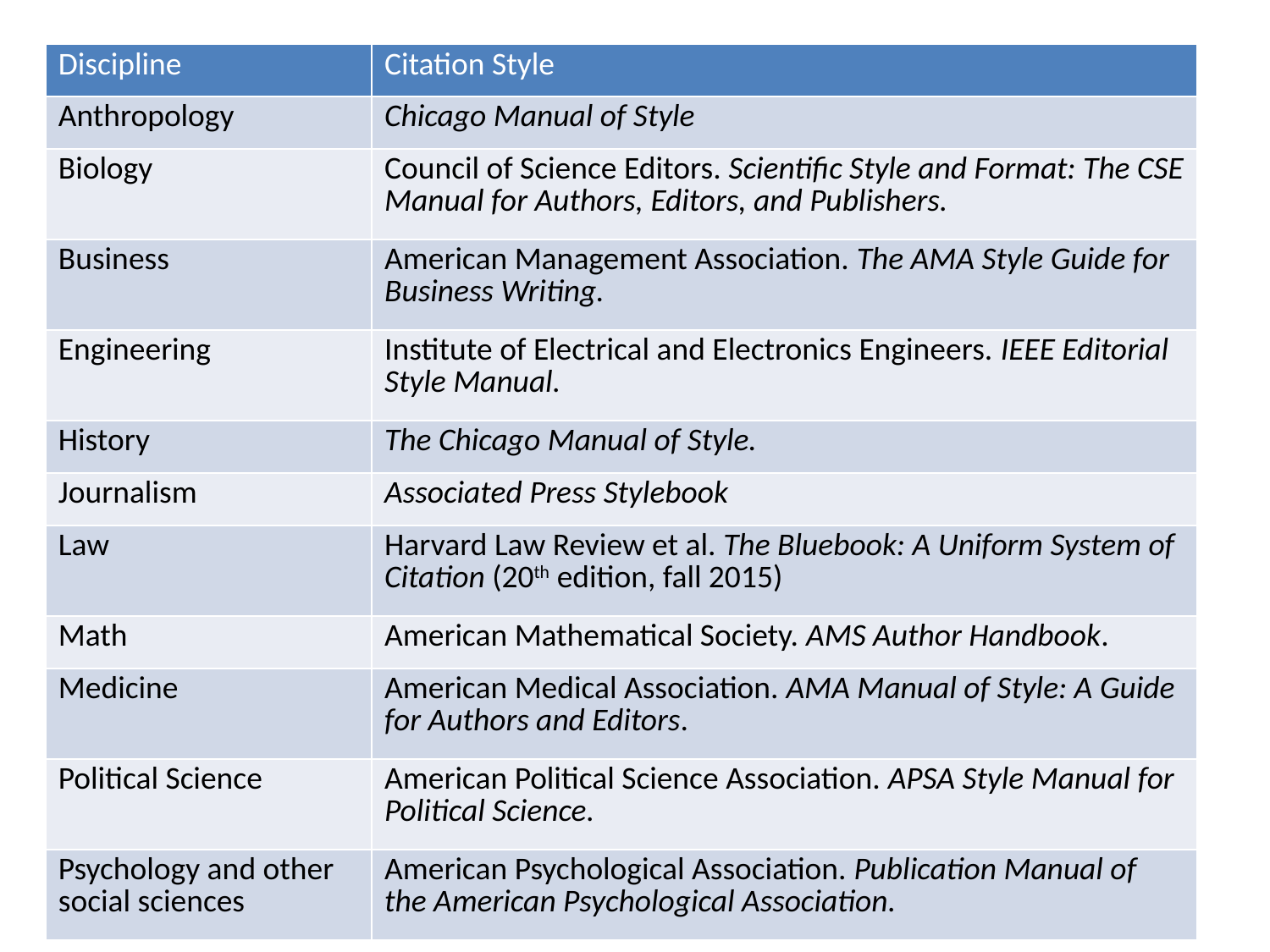

| Discipline | Citation Style |
| --- | --- |
| Anthropology | Chicago Manual of Style |
| Biology | Council of Science Editors. Scientific Style and Format: The CSE Manual for Authors, Editors, and Publishers. |
| Business | American Management Association. The AMA Style Guide for Business Writing. |
| Engineering | Institute of Electrical and Electronics Engineers. IEEE Editorial Style Manual. |
| History | The Chicago Manual of Style. |
| Journalism | Associated Press Stylebook |
| Law | Harvard Law Review et al. The Bluebook: A Uniform System of Citation (20th edition, fall 2015) |
| Math | American Mathematical Society. AMS Author Handbook. |
| Medicine | American Medical Association. AMA Manual of Style: A Guide for Authors and Editors. |
| Political Science | American Political Science Association. APSA Style Manual for Political Science. |
| Psychology and other social sciences | American Psychological Association. Publication Manual of the American Psychological Association. |